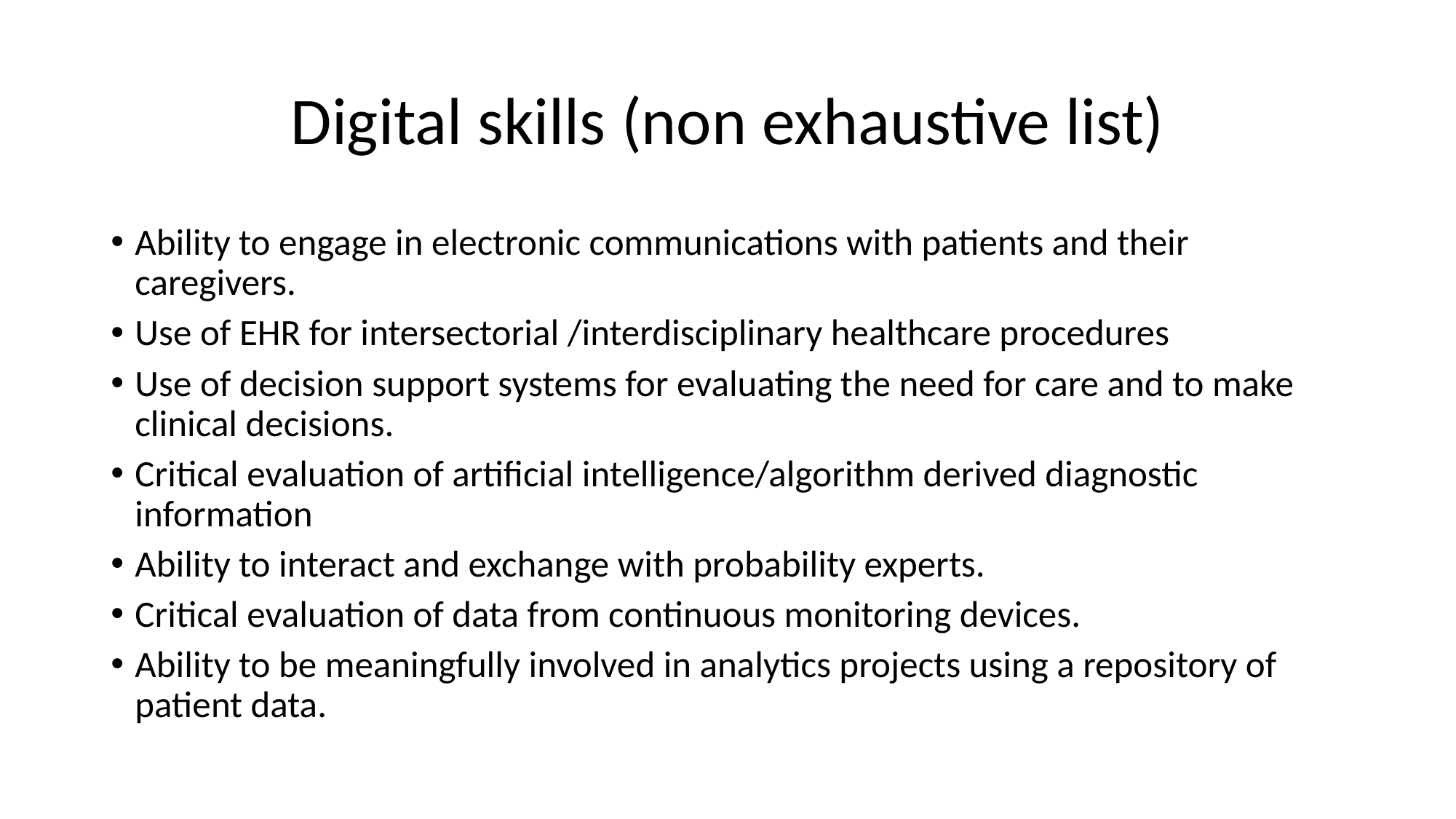

# Digital skills (non exhaustive list)
Ability to engage in electronic communications with patients and their caregivers.
Use of EHR for intersectorial /interdisciplinary healthcare procedures
Use of decision support systems for evaluating the need for care and to make clinical decisions.
Critical evaluation of artificial intelligence/algorithm derived diagnostic information
Ability to interact and exchange with probability experts.
Critical evaluation of data from continuous monitoring devices.
Ability to be meaningfully involved in analytics projects using a repository of patient data.